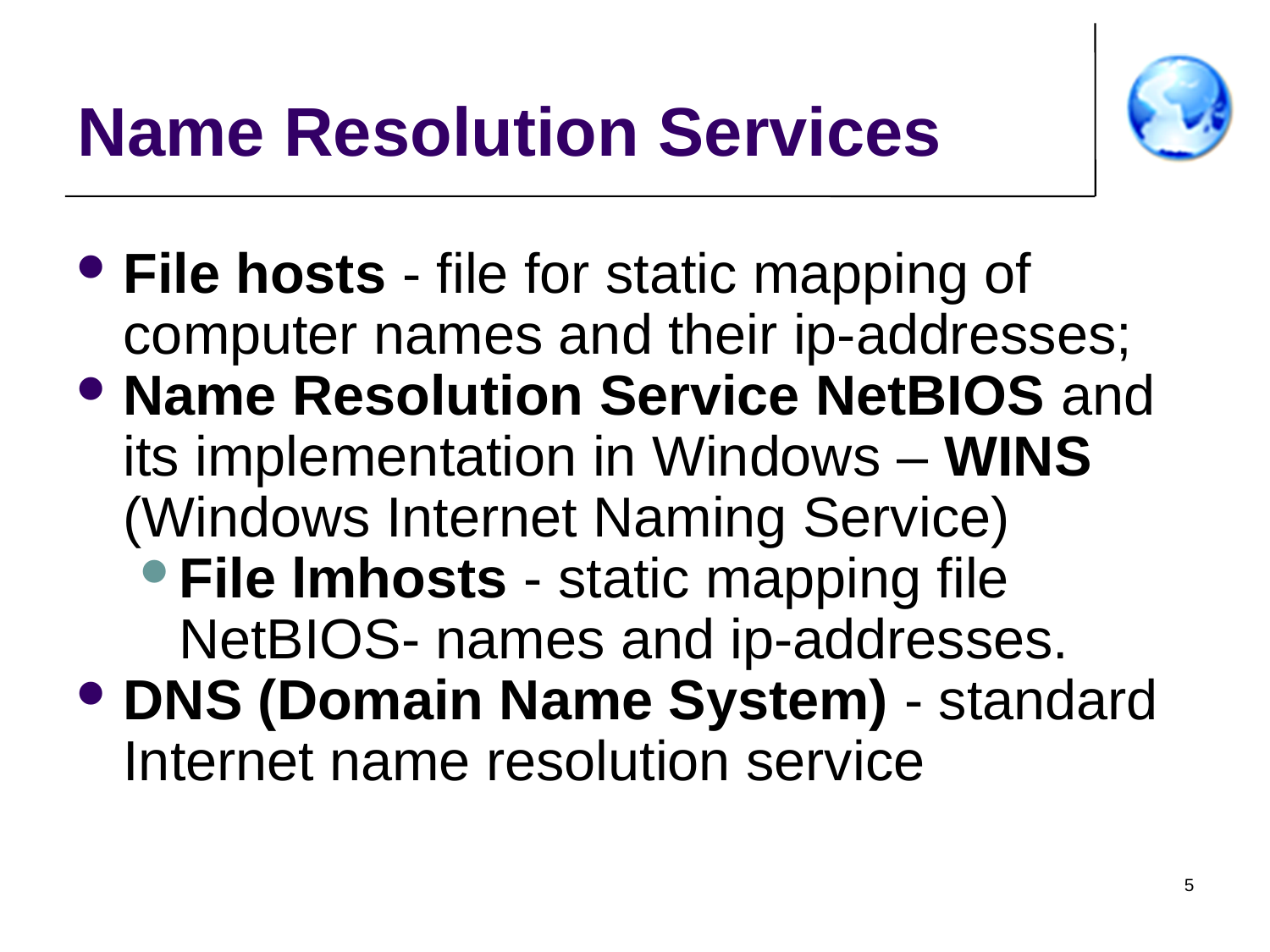

Name Resolution Services
File hosts - file for static mapping of computer names and their ip-addresses;
Name Resolution Service NetBIOS and its implementation in Windows – WINS (Windows Internet Naming Service)
File lmhosts - static mapping file NetBIOS- names and ip-addresses.
DNS (Domain Name System) - standard Internet name resolution service
5